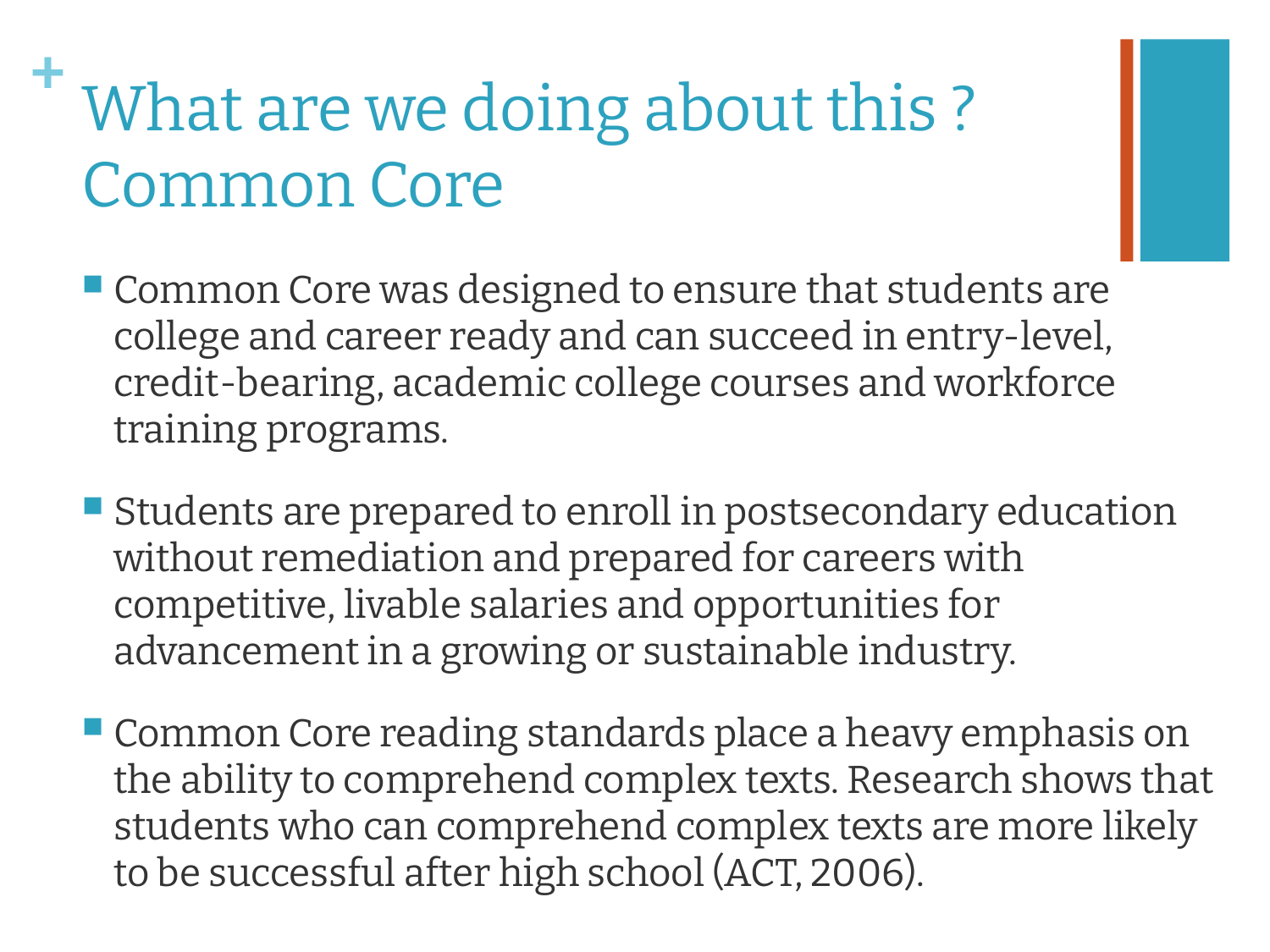

# What are we doing about this ? Common Core
Common Core was designed to ensure that students are college and career ready and can succeed in entry-level, credit-bearing, academic college courses and workforce training programs.
Students are prepared to enroll in postsecondary education without remediation and prepared for careers with competitive, livable salaries and opportunities for advancement in a growing or sustainable industry.
Common Core reading standards place a heavy emphasis on the ability to comprehend complex texts. Research shows that students who can comprehend complex texts are more likely to be successful after high school (ACT, 2006).